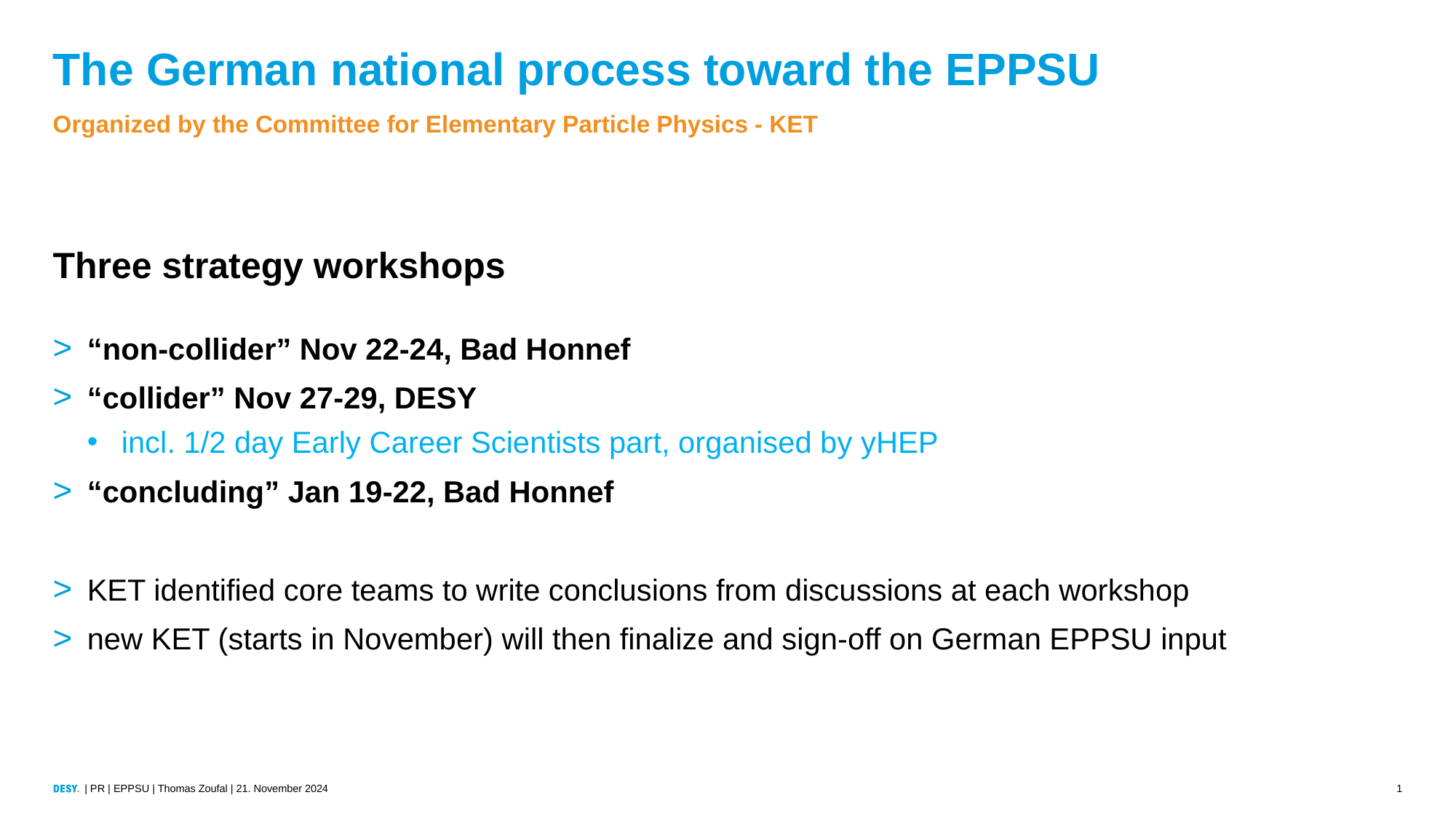

# The German national process toward the EPPSU
Organized by the Committee for Elementary Particle Physics - KET
Three strategy workshops

“non-collider” Nov 22-24, Bad Honnef
“collider” Nov 27-29, DESY
 incl. 1/2 day Early Career Scientists part, organised by yHEP
“concluding” Jan 19-22, Bad Honnef

KET identified core teams to write conclusions from discussions at each workshop
new KET (starts in November) will then finalize and sign-off on German EPPSU input
| PR | EPPSU | Thomas Zoufal | 21. November 2024